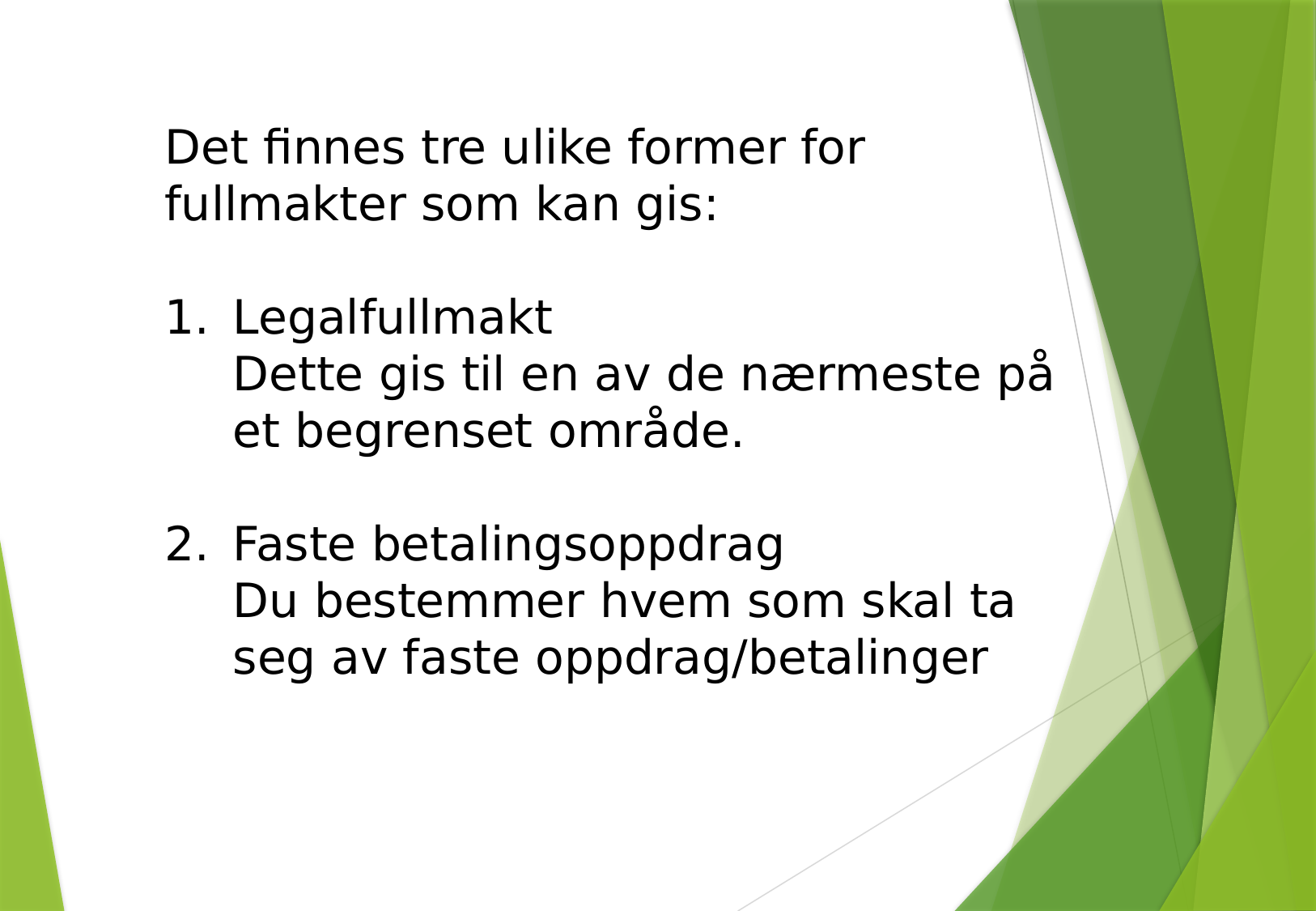

Det finnes tre ulike former for
fullmakter som kan gis:

Legalfullmakt
Dette gis til en av de nærmeste på
et begrenset område.
Faste betalingsoppdrag
Du bestemmer hvem som skal ta
seg av faste oppdrag/betalinger